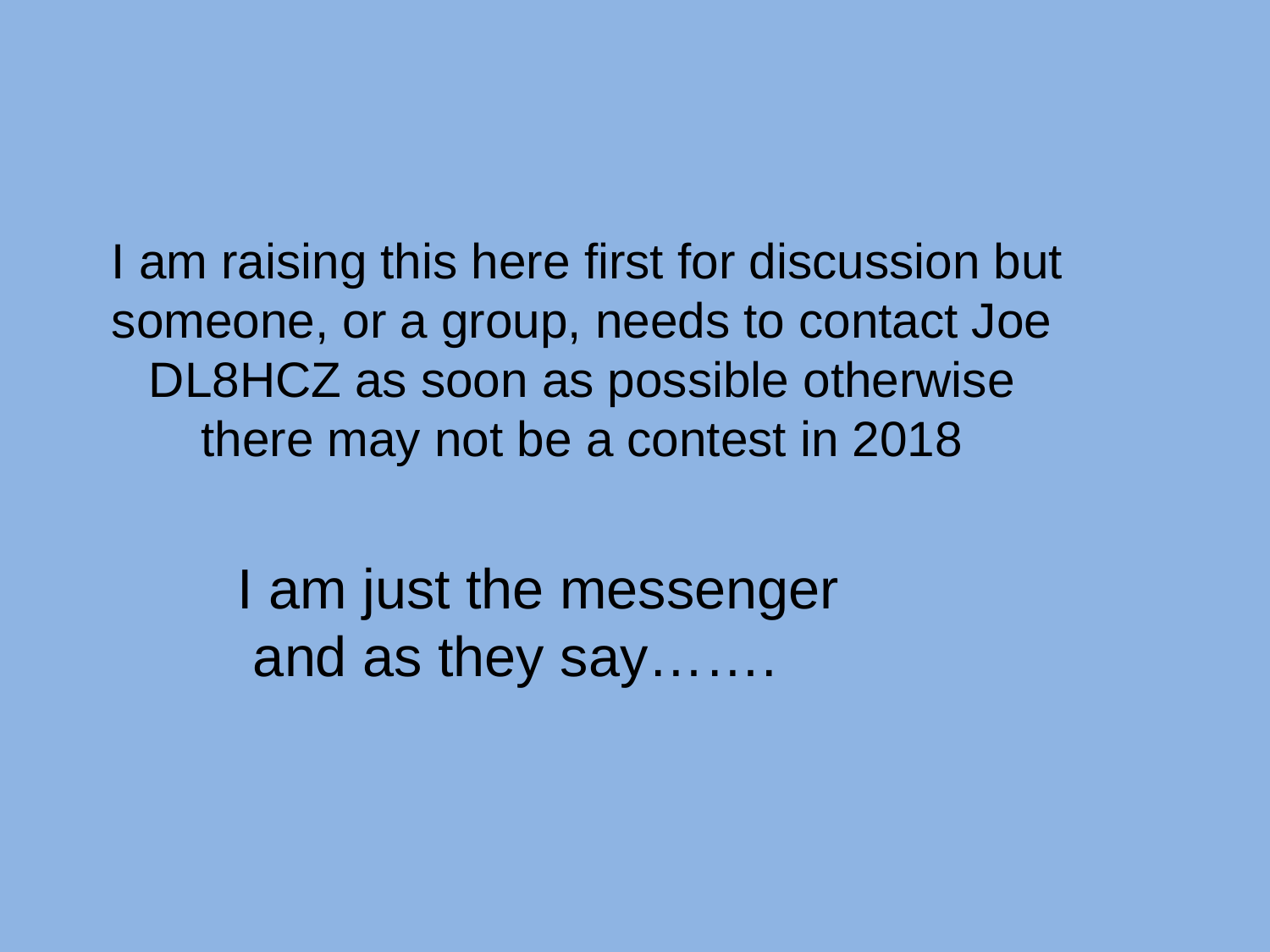

I am raising this here first for discussion but someone, or a group, needs to contact Joe DL8HCZ as soon as possible otherwise there may not be a contest in 2018
I am just the messenger      and as they say…….